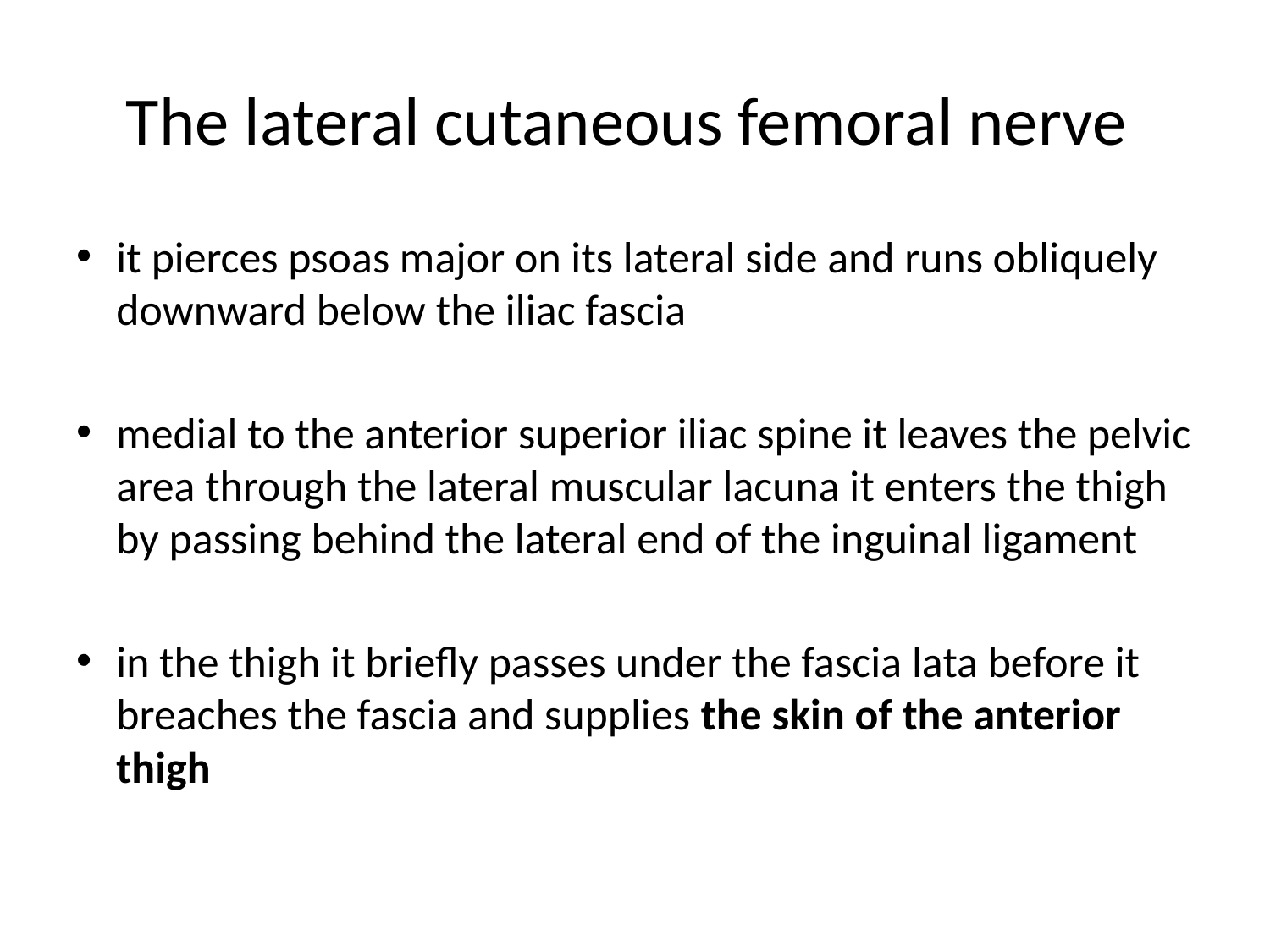

# The lateral cutaneous femoral nerve
it pierces psoas major on its lateral side and runs obliquely downward below the iliac fascia

medial to the anterior superior iliac spine it leaves the pelvic area through the lateral muscular lacuna it enters the thigh by passing behind the lateral end of the inguinal ligament

in the thigh it briefly passes under the fascia lata before it breaches the fascia and supplies the skin of the anterior thigh